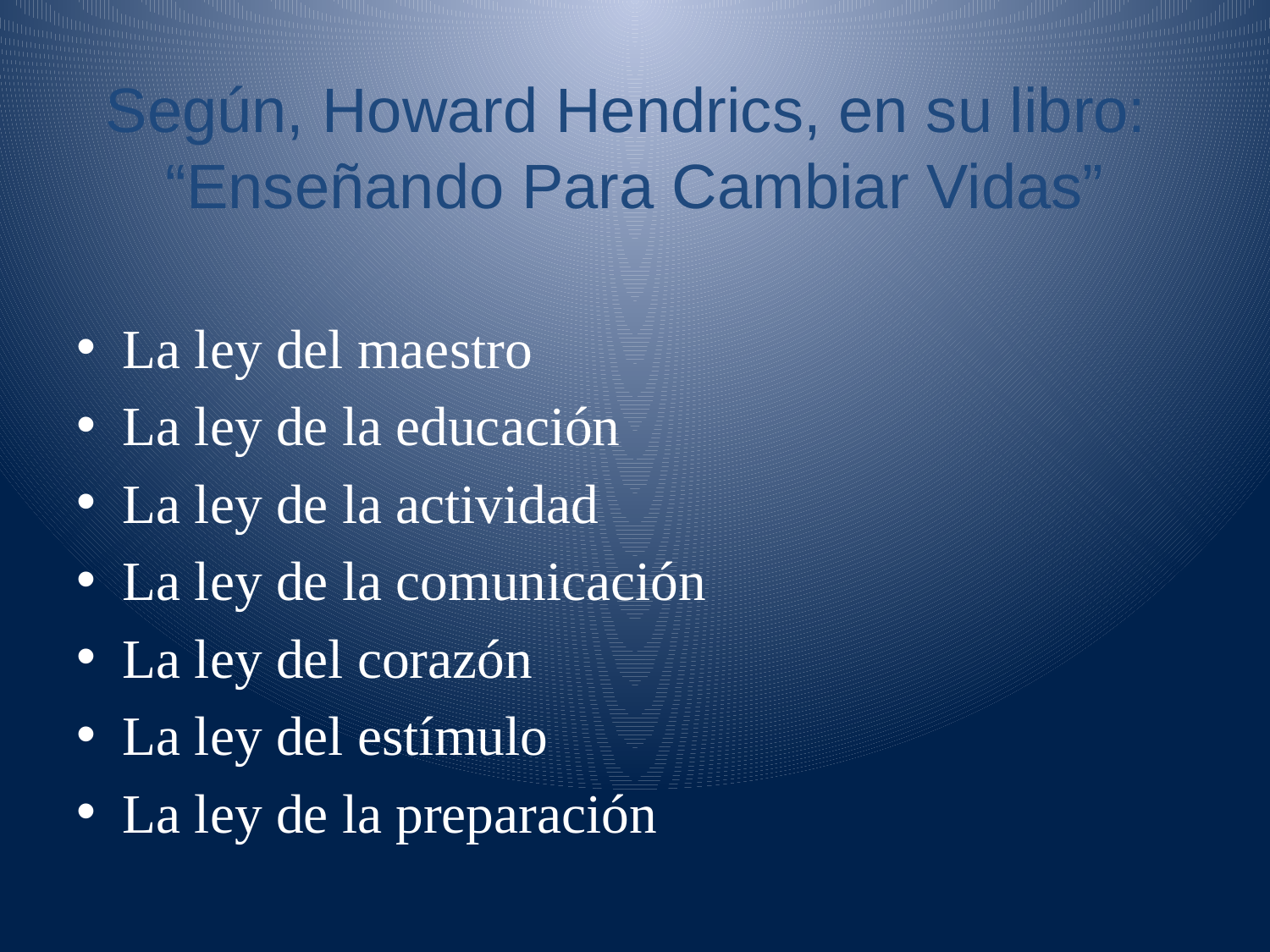

# Según, Howard Hendrics, en su libro: “Enseñando Para Cambiar Vidas”
La ley del maestro
La ley de la educación
La ley de la actividad
La ley de la comunicación
La ley del corazón
La ley del estímulo
La ley de la preparación